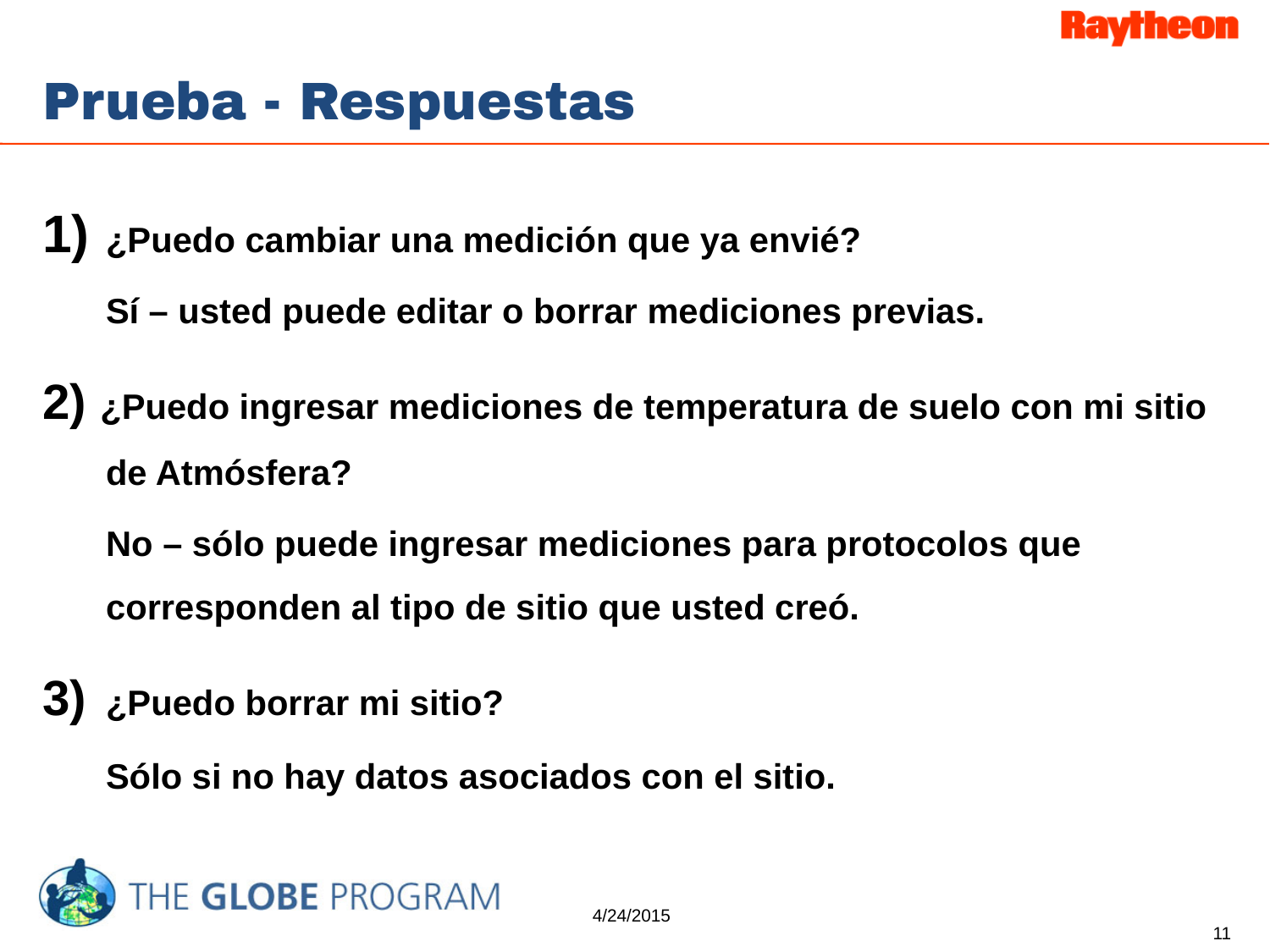

# Prueba - Respuestas
¿Puedo cambiar una medición que ya envié?
	Sí – usted puede editar o borrar mediciones previas.
2) ¿Puedo ingresar mediciones de temperatura de suelo con mi sitio de Atmósfera?
	No – sólo puede ingresar mediciones para protocolos que corresponden al tipo de sitio que usted creó.
3) 	¿Puedo borrar mi sitio?
	Sólo si no hay datos asociados con el sitio.
4/24/2015
11